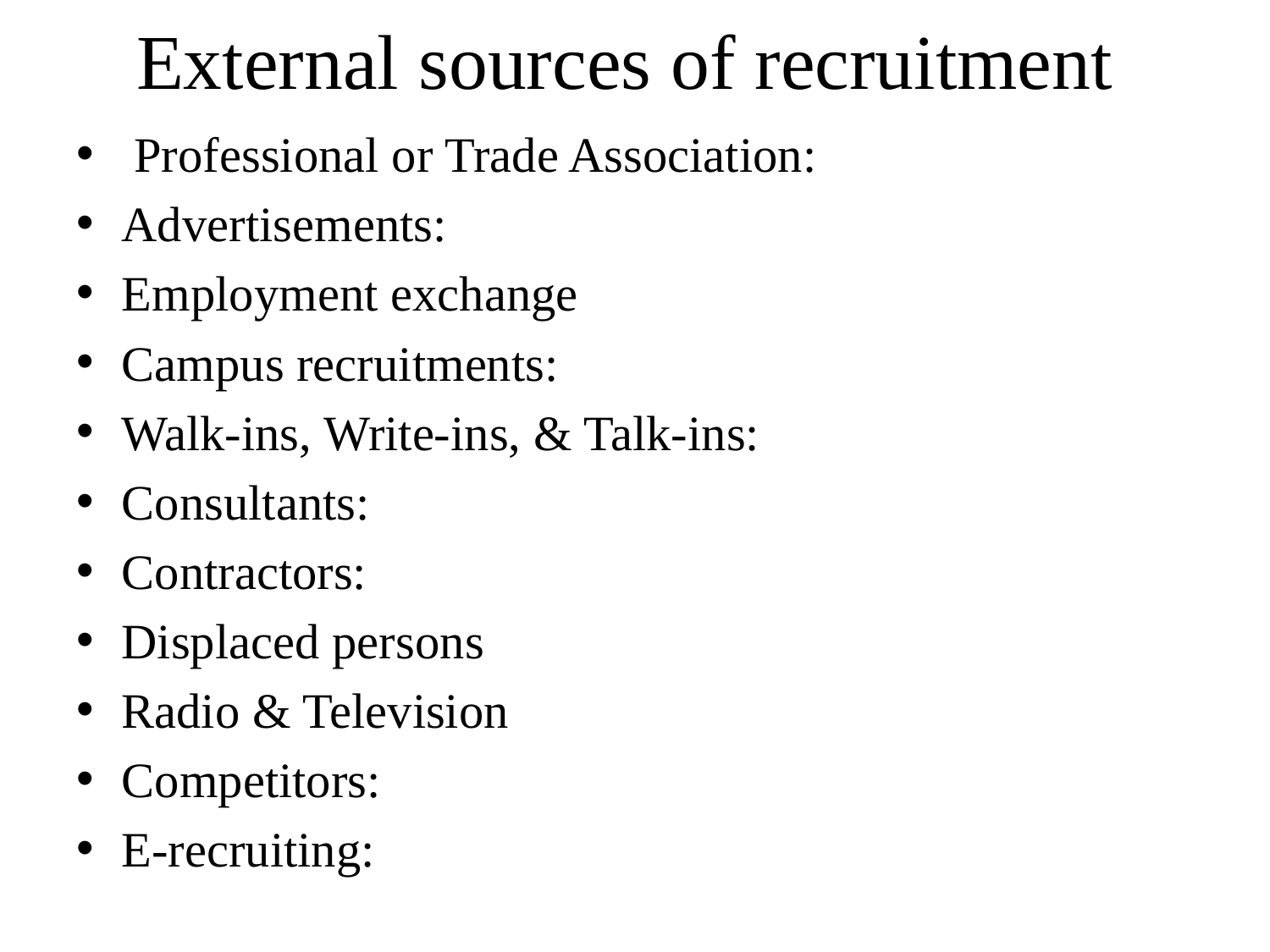

# External sources of recruitment
 Professional or Trade Association:
Advertisements:
Employment exchange
Campus recruitments:
Walk-ins, Write-ins, & Talk-ins:
Consultants:
Contractors:
Displaced persons
Radio & Television
Competitors:
E-recruiting: